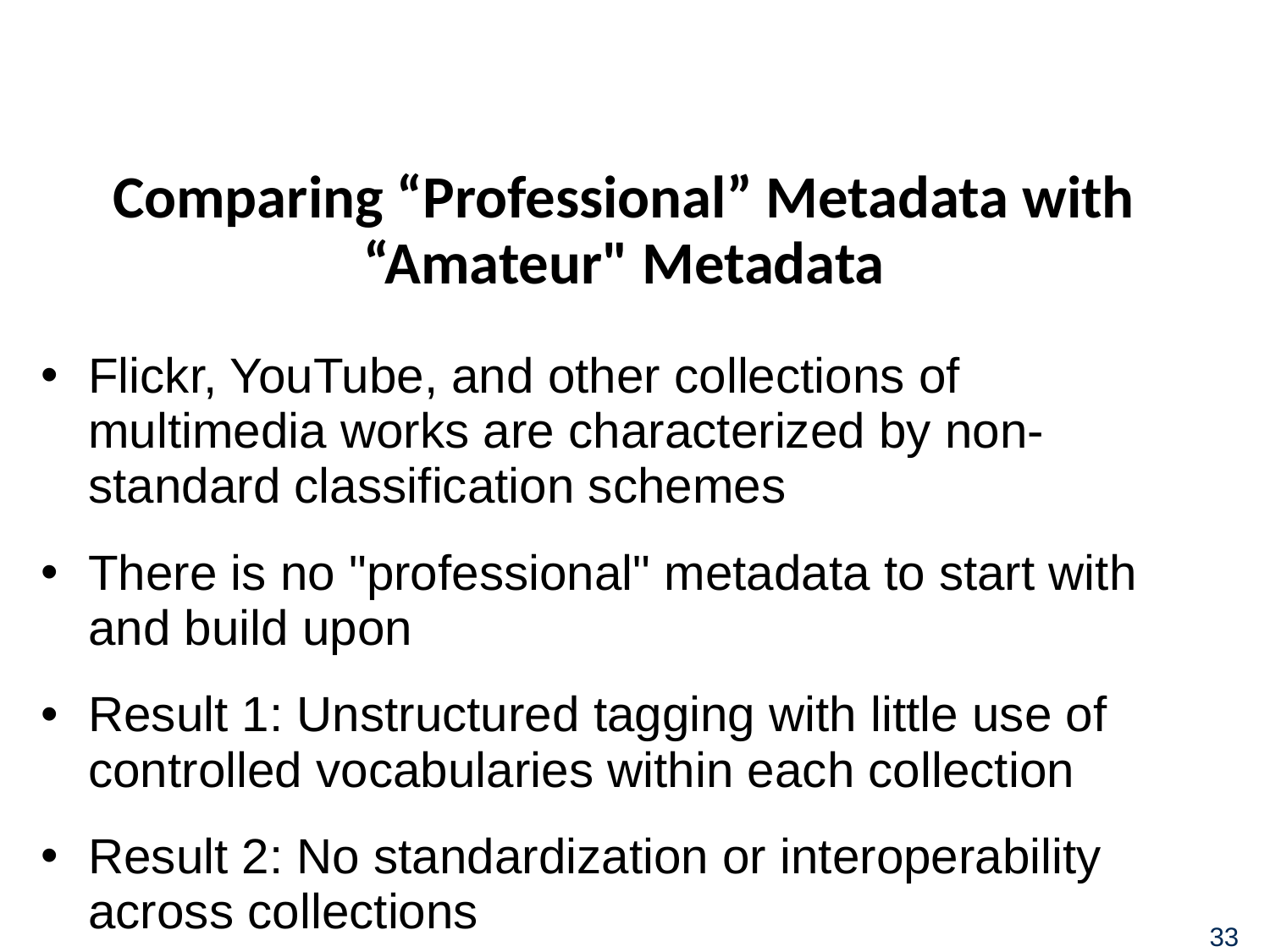

# Comparing “Professional” Metadata with “Amateur" Metadata

Flickr, YouTube, and other collections of multimedia works are characterized by non-standard classification schemes
There is no "professional" metadata to start with and build upon
Result 1: Unstructured tagging with little use of controlled vocabularies within each collection
Result 2: No standardization or interoperability across collections
33